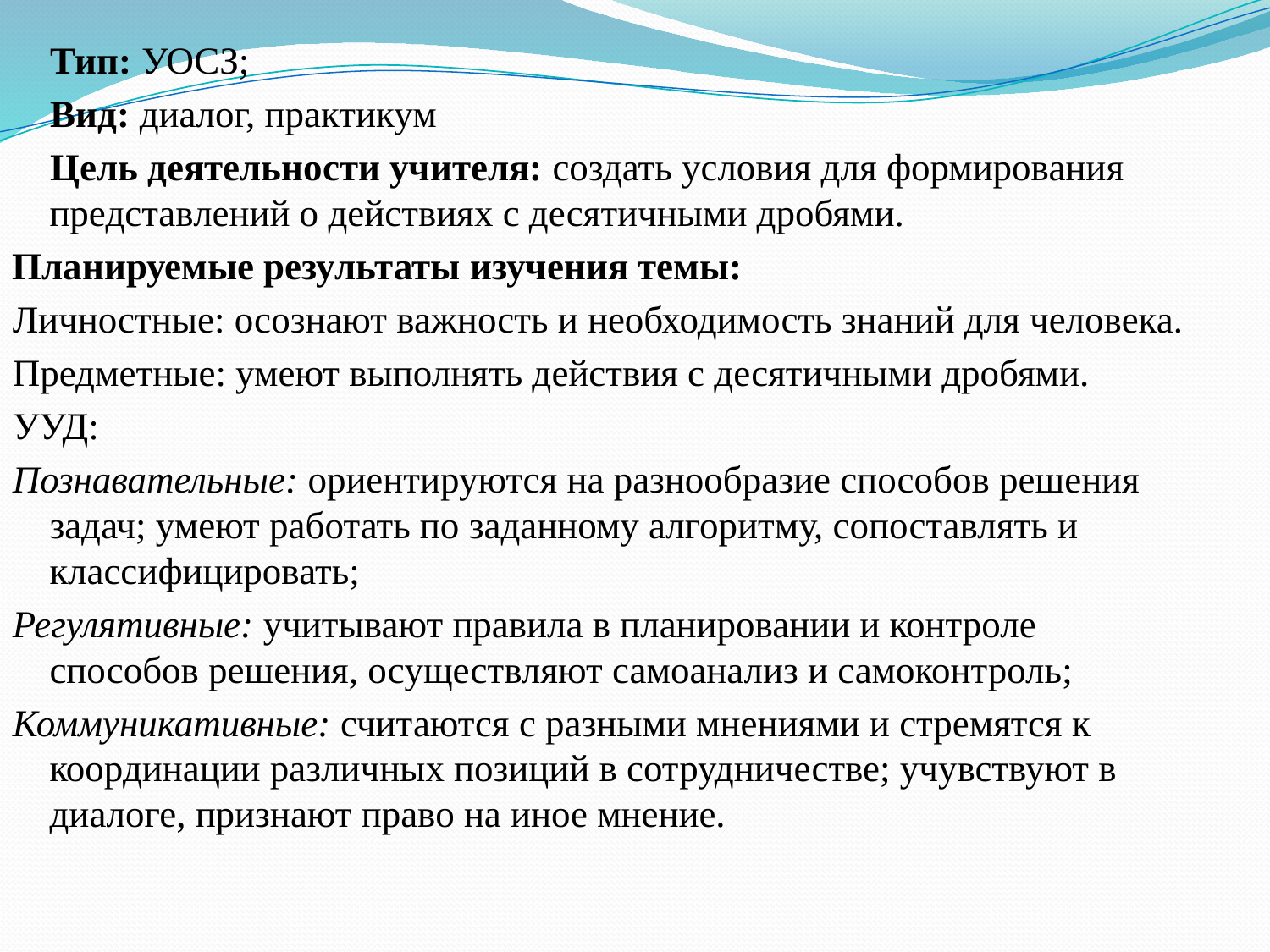

Тип: УОСЗ;
    Вид: диалог, практикум
    Цель деятельности учителя: создать условия для формирования представлений о действиях с десятичными дробями.
Планируемые результаты изучения темы:
Личностные: осознают важность и необходимость знаний для человека.
Предметные: умеют выполнять действия с десятичными дробями.
УУД:
Познавательные: ориентируются на разнообразие способов решения задач; умеют работать по заданному алгоритму, сопоставлять и классифицировать;
Регулятивные: учитывают правила в планировании и контроле способов решения, осуществляют самоанализ и самоконтроль;
Коммуникативные: считаются с разными мнениями и стремятся к координации различных позиций в сотрудничестве; учувствуют в диалоге, признают право на иное мнение.